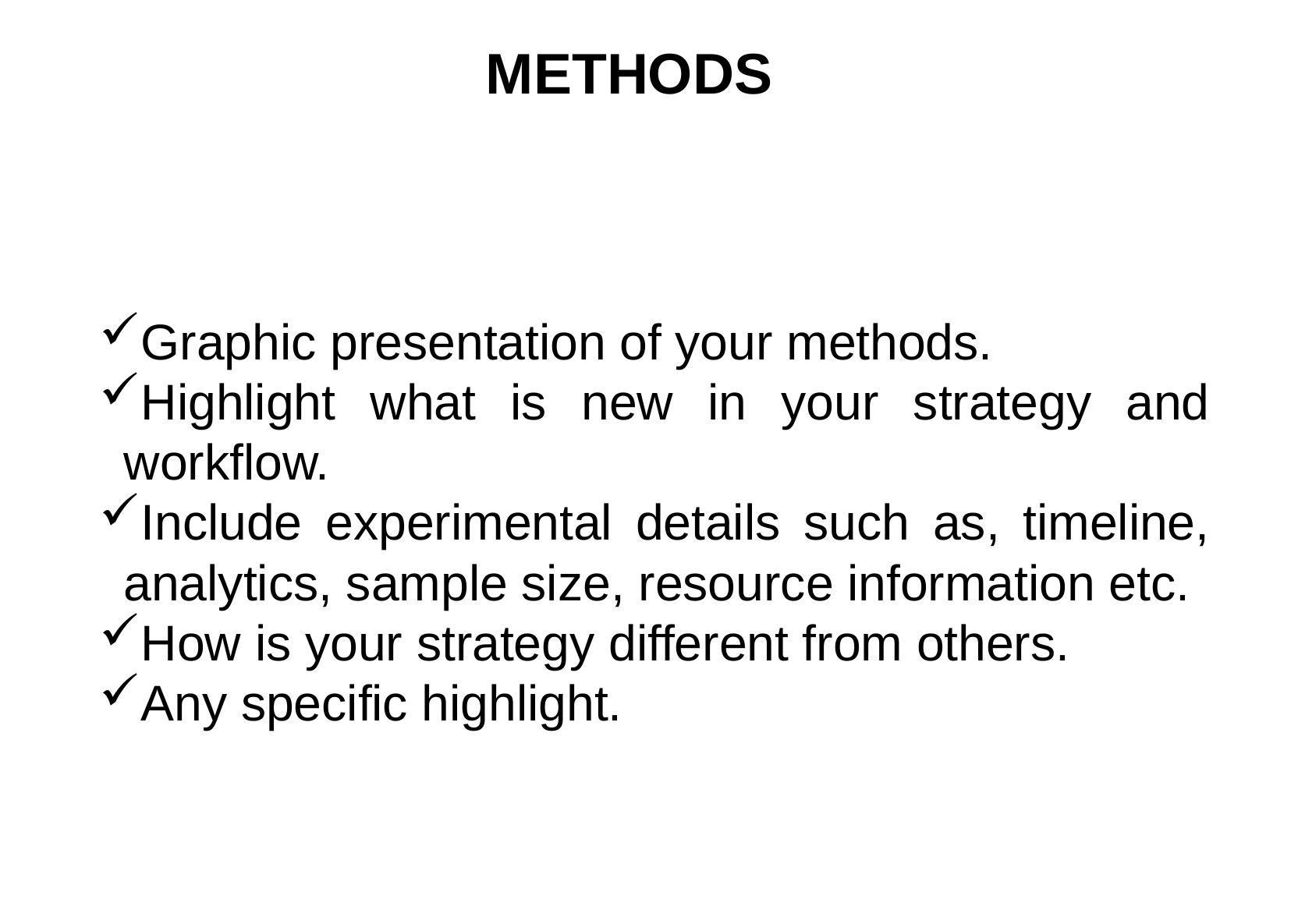

METHODS
Graphic presentation of your methods.
Highlight what is new in your strategy and workflow.
Include experimental details such as, timeline, analytics, sample size, resource information etc.
How is your strategy different from others.
Any specific highlight.